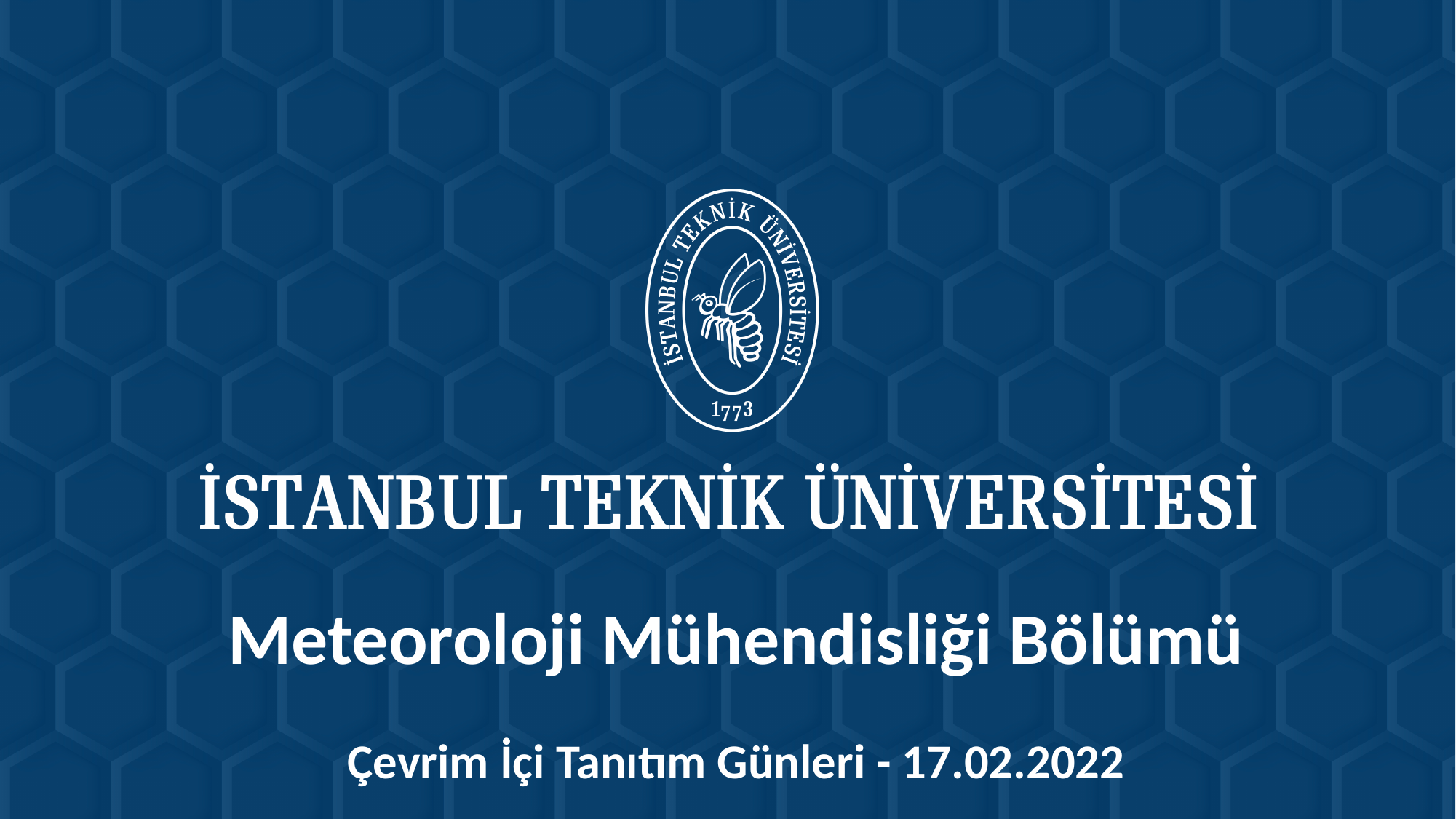

Meteoroloji Mühendisliği Bölümü
Çevrim İçi Tanıtım Günleri - 17.02.2022